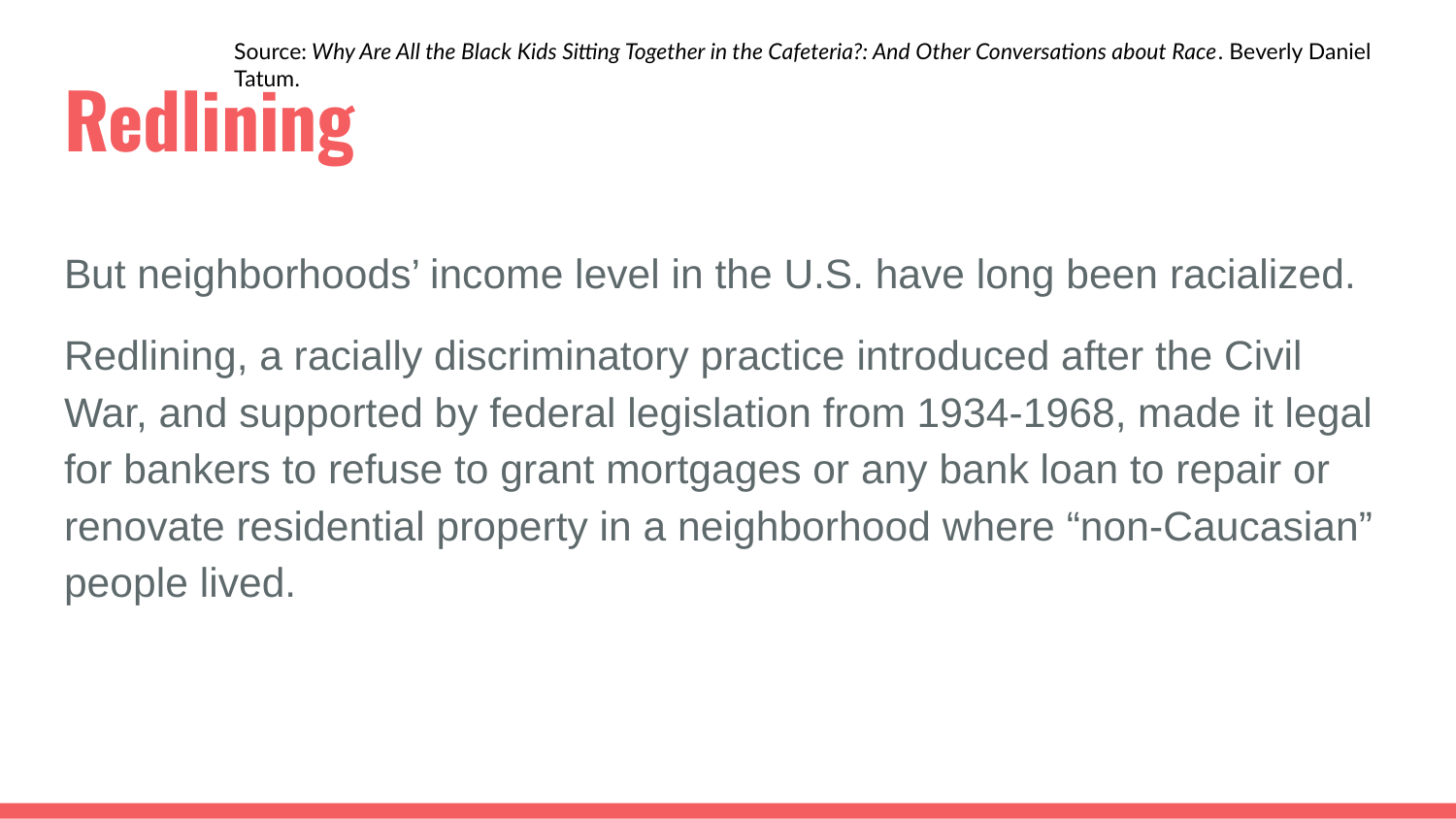

Source: Why Are All the Black Kids Sitting Together in the Cafeteria?: And Other Conversations about Race. Beverly Daniel Tatum.
# Redlining
But neighborhoods’ income level in the U.S. have long been racialized.
Redlining, a racially discriminatory practice introduced after the Civil War, and supported by federal legislation from 1934-1968, made it legal for bankers to refuse to grant mortgages or any bank loan to repair or renovate residential property in a neighborhood where “non-Caucasian” people lived.